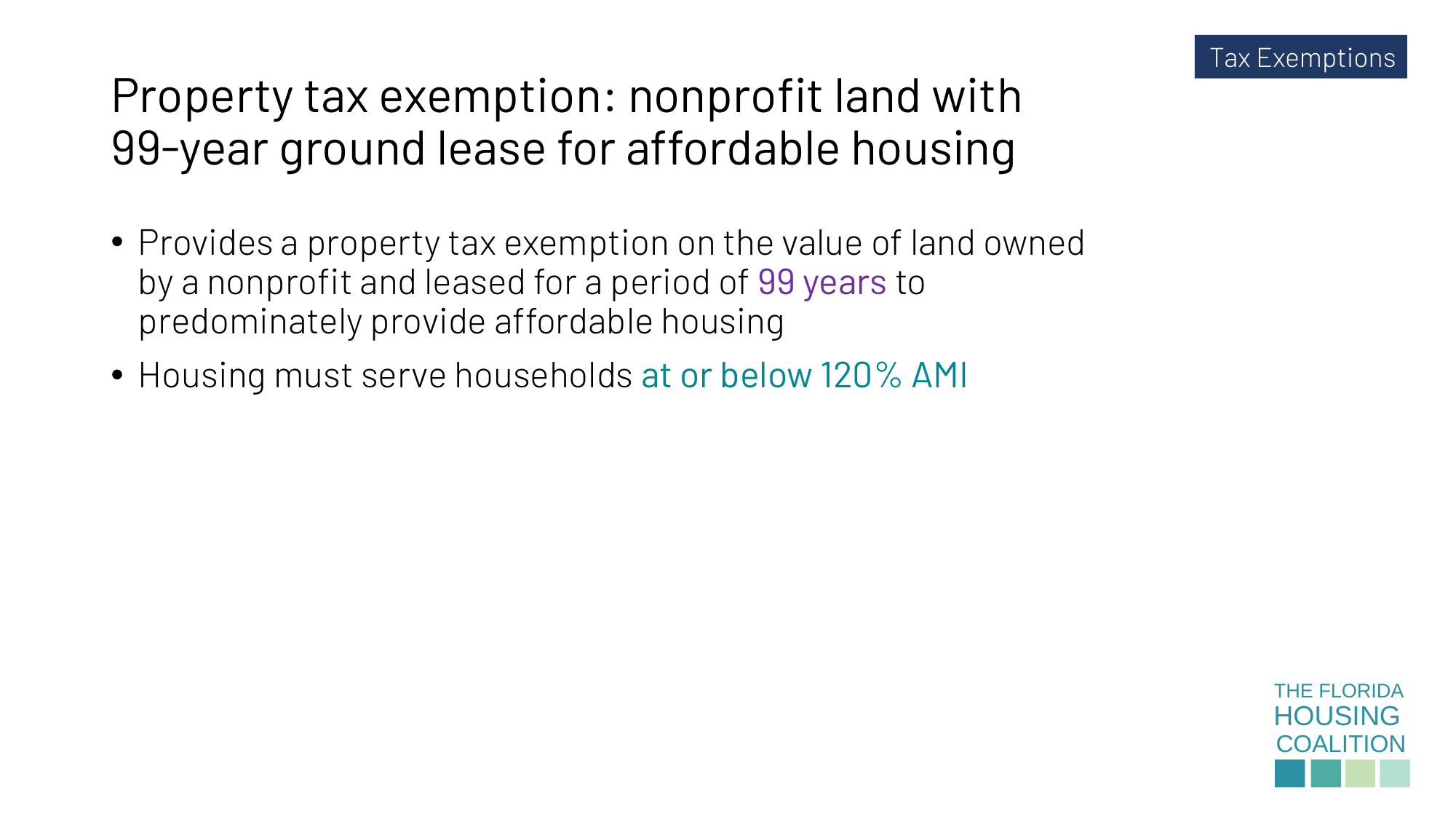

Tax Exemptions
# Property tax exemption: nonprofit land with 99-year ground lease for affordable housing
Provides a property tax exemption on the value of land owned by a nonprofit and leased for a period of 99 years to predominately provide affordable housing
Housing must serve households at or below 120% AMI